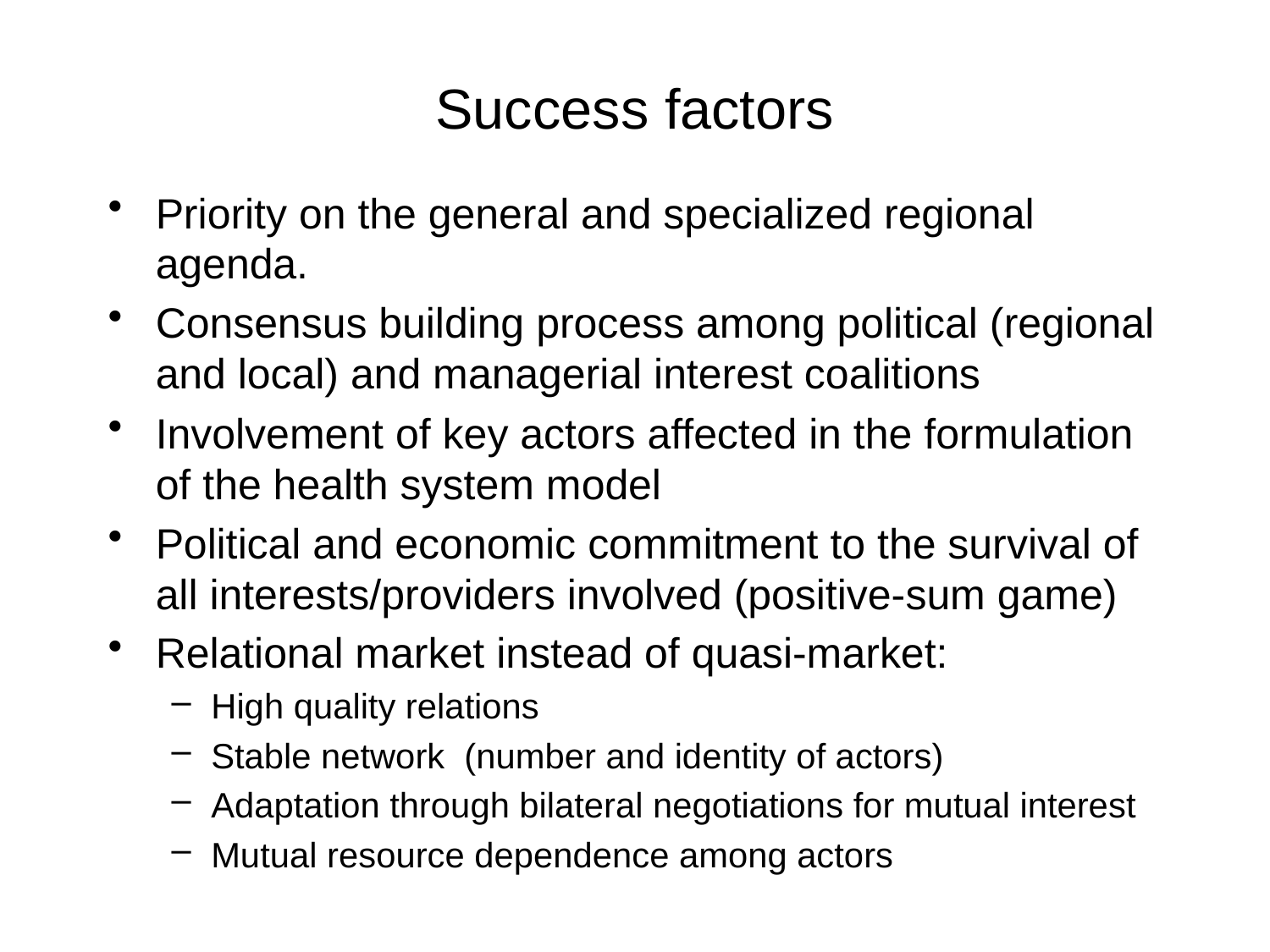

# Success factors
Priority on the general and specialized regional agenda.
Consensus building process among political (regional and local) and managerial interest coalitions
Involvement of key actors affected in the formulation of the health system model
Political and economic commitment to the survival of all interests/providers involved (positive-sum game)
Relational market instead of quasi-market:
High quality relations
Stable network  (number and identity of actors)
Adaptation through bilateral negotiations for mutual interest
Mutual resource dependence among actors